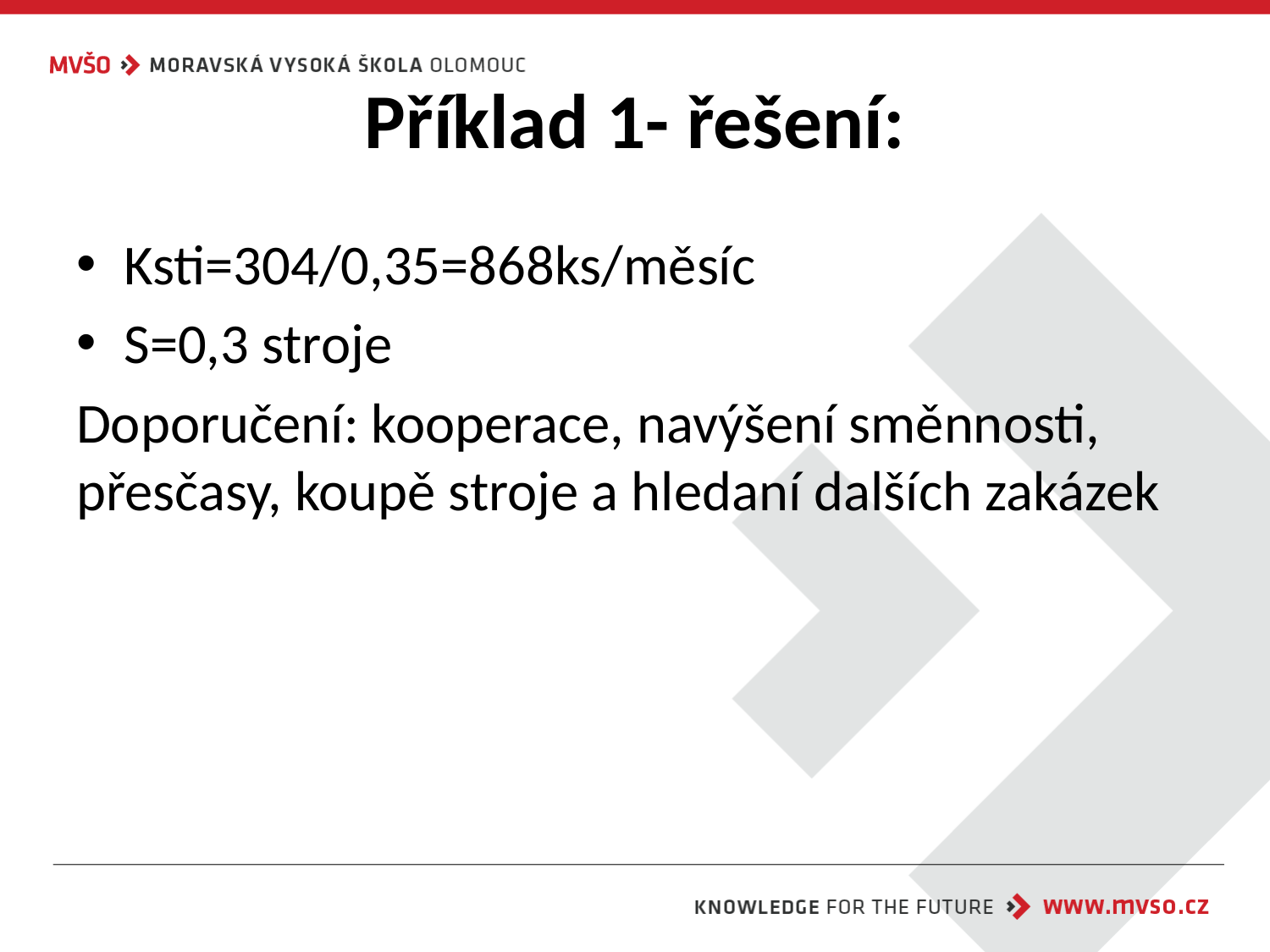

# Příklad 1- řešení:
Ksti=304/0,35=868ks/měsíc
S=0,3 stroje
Doporučení: kooperace, navýšení směnnosti, přesčasy, koupě stroje a hledaní dalších zakázek